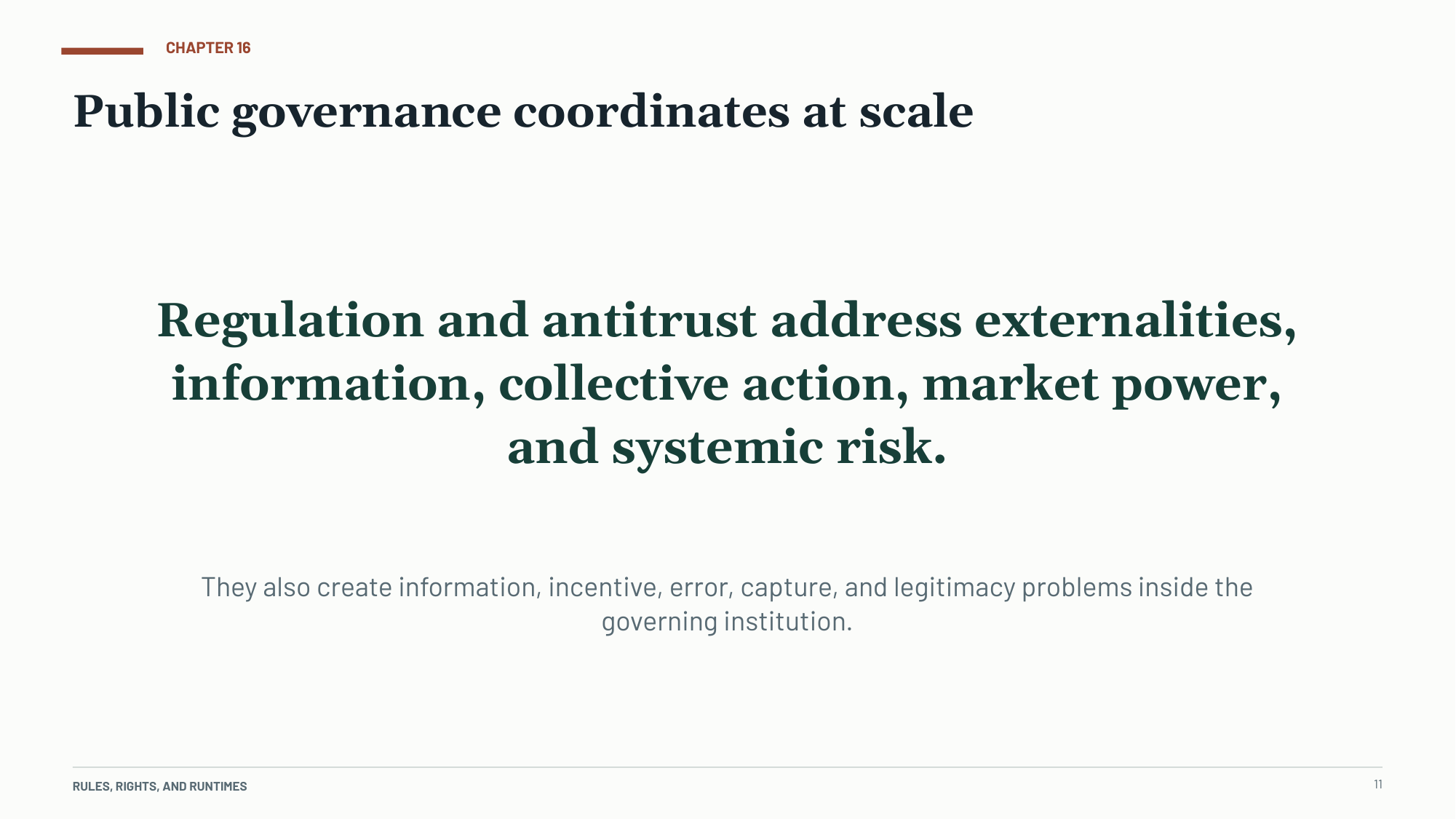

CHAPTER 16

Public governance coordinates at scale
Regulation and antitrust address externalities, information, collective action, market power, and systemic risk.
They also create information, incentive, error, capture, and legitimacy problems inside the governing institution.

11
RULES, RIGHTS, AND RUNTIMES